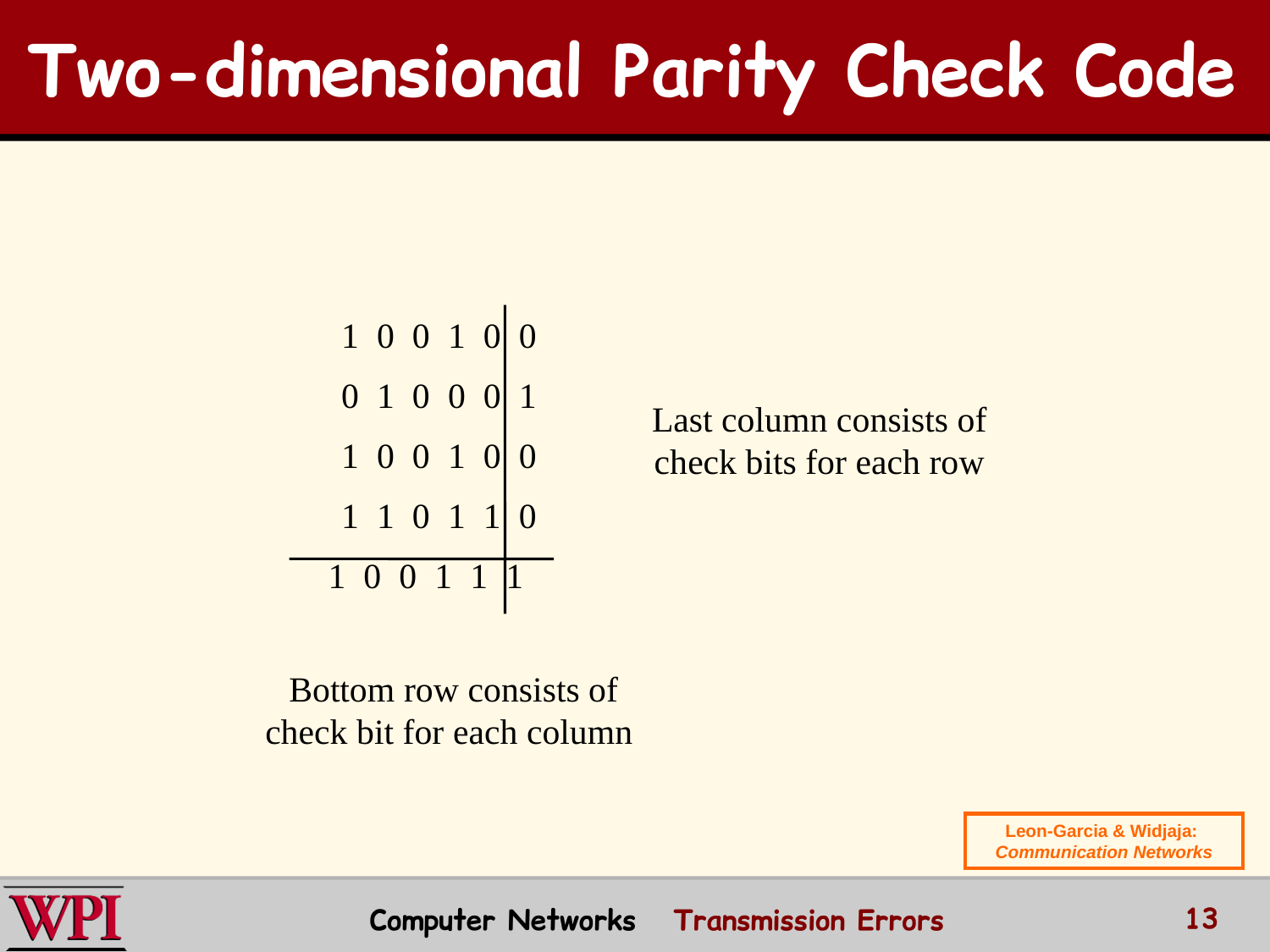

Two-dimensional Parity Check Code

1  0  0  1  0  0
0  1  0  0  0  1
1  0  0  1  0  0
1  1  0  1  1  0
1  0  0  1  1  1
Last column consists of check bits for each row

Bottom row consists of check bit for each column
Leon-Garcia & Widjaja:
Communication Networks
13
Computer Networks   Transmission Errors